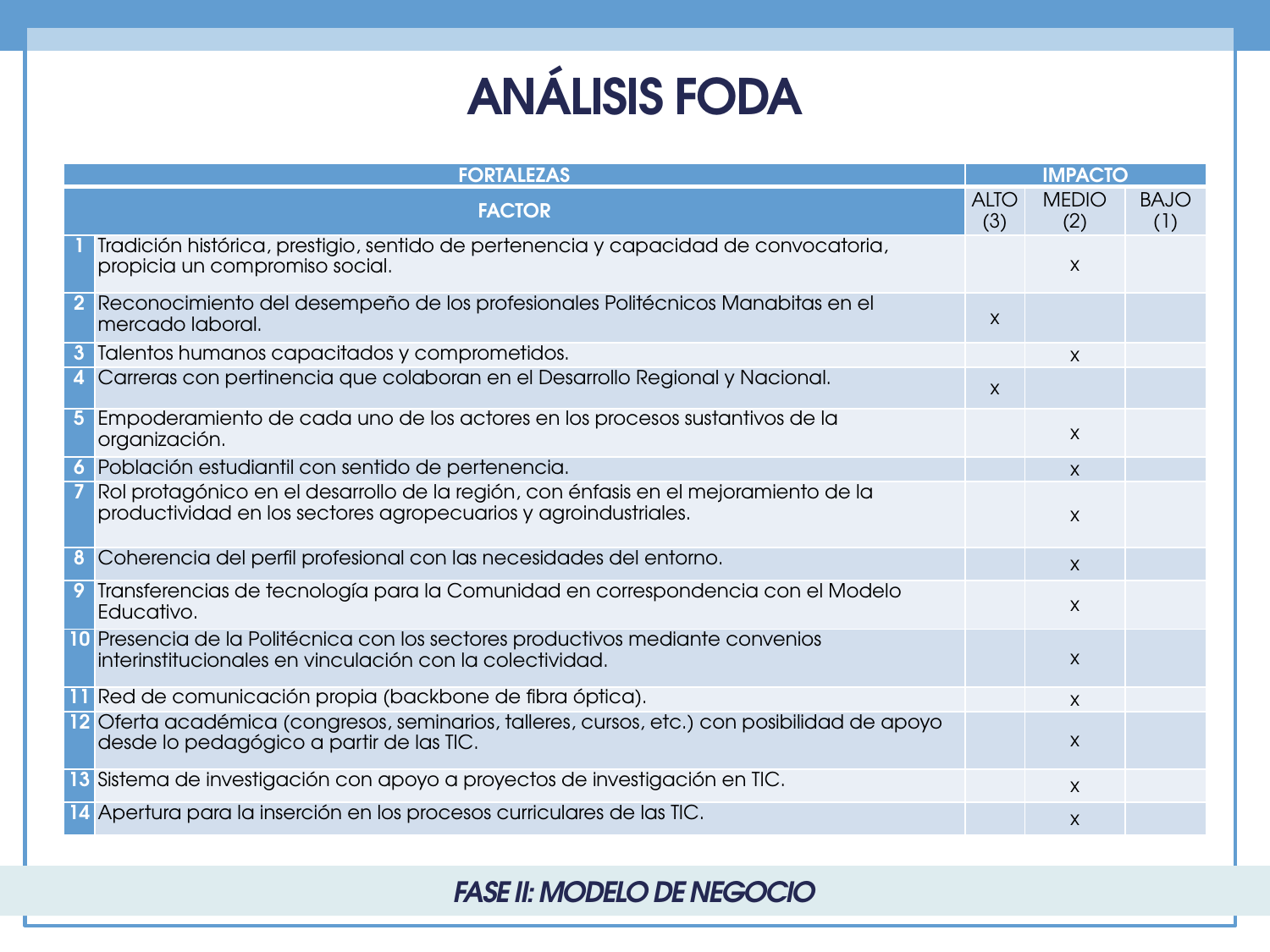

ANÁLISIS FODA
| FORTALEZAS |  | IMPACTO |  |  |
| --- | --- | --- | --- | --- |
| FACTOR |  | ALTO (3) | MEDIO (2) | BAJO (1) |
| 1 | Tradición histórica, prestigio, sentido de pertenencia y capacidad de convocatoria, propicia un compromiso social. |  | x |  |
| 2 | Reconocimiento del desempeño de los profesionales Politécnicos Manabitas en el mercado laboral. | x |  |  |
| 3 | Talentos humanos capacitados y comprometidos. |  | x |  |
| 4 | Carreras con pertinencia que colaboran en el Desarrollo Regional y Nacional. | x |  |  |
| 5 | Empoderamiento de cada uno de los actores en los procesos sustantivos de la organización. |  | x |  |
| 6 | Población estudiantil con sentido de pertenencia. |  | x |  |
| 7 | Rol protagónico en el desarrollo de la región, con énfasis en el mejoramiento de la productividad en los sectores agropecuarios y agroindustriales. |  | x |  |
| 8 | Coherencia del perfil profesional con las necesidades del entorno. |  | x |  |
| 9 | Transferencias de tecnología para la Comunidad en correspondencia con el Modelo Educativo. |  | x |  |
| 10 | Presencia de la Politécnica con los sectores productivos mediante convenios interinstitucionales en vinculación con la colectividad. |  | x |  |
| 11 | Red de comunicación propia (backbone de fibra óptica). |  | x |  |
| 12 | Oferta académica (congresos, seminarios, talleres, cursos, etc.) con posibilidad de apoyo desde lo pedagógico a partir de las TIC. |  | x |  |
| 13 | Sistema de investigación con apoyo a proyectos de investigación en TIC. |  | x |  |
| 14 | Apertura para la inserción en los procesos curriculares de las TIC. |  | x |  |
FASE II: MODELO DE NEGOCIO